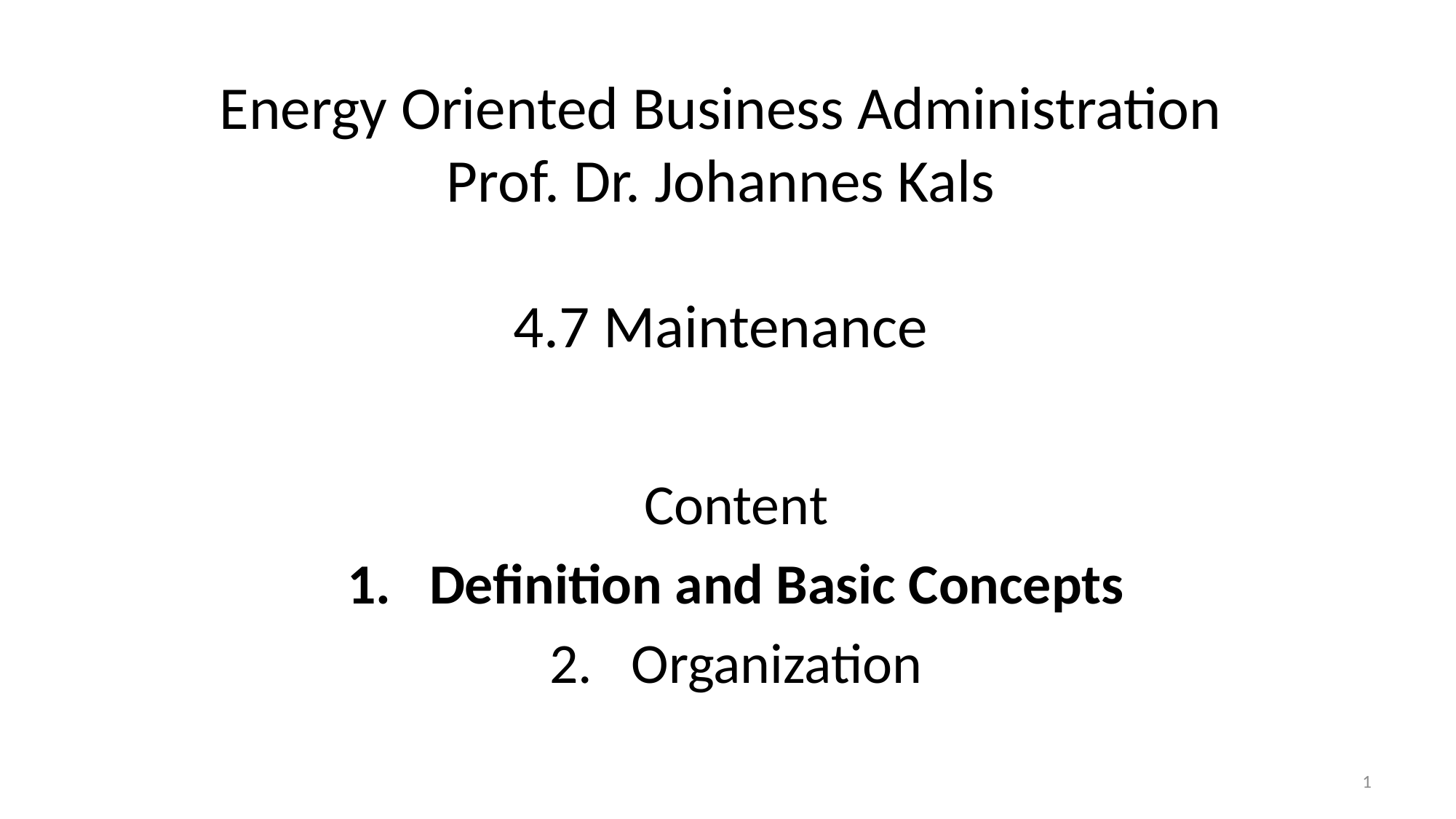

# Energy Oriented Business Administration Prof. Dr. Johannes Kals 4.7 Maintenance
Content
Definition and Basic Concepts
Organization
1